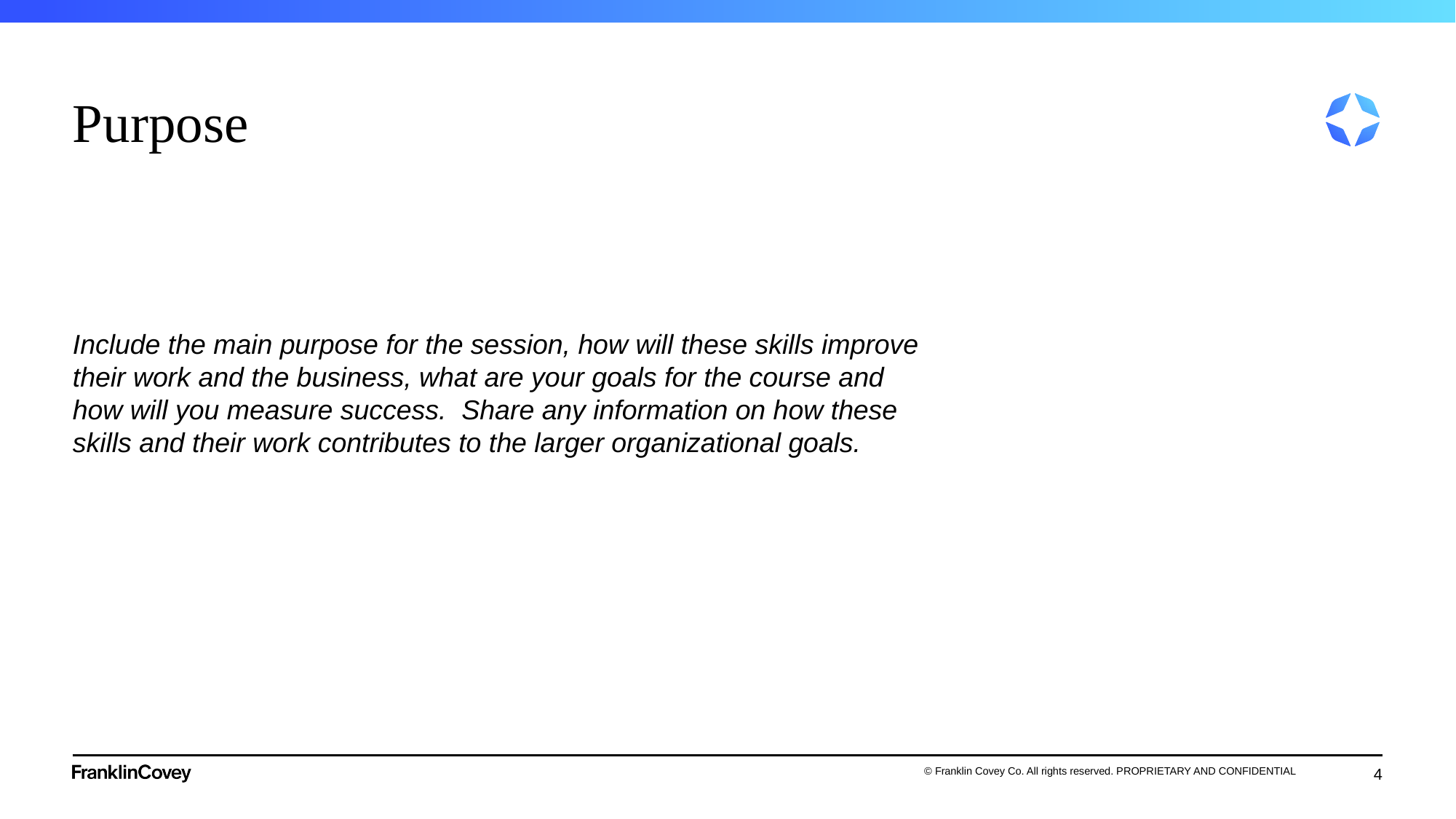

# Purpose
Include the main purpose for the session, how will these skills improve their work and the business, what are your goals for the course and how will you measure success.  Share any information on how these skills and their work contributes to the larger organizational goals.
4